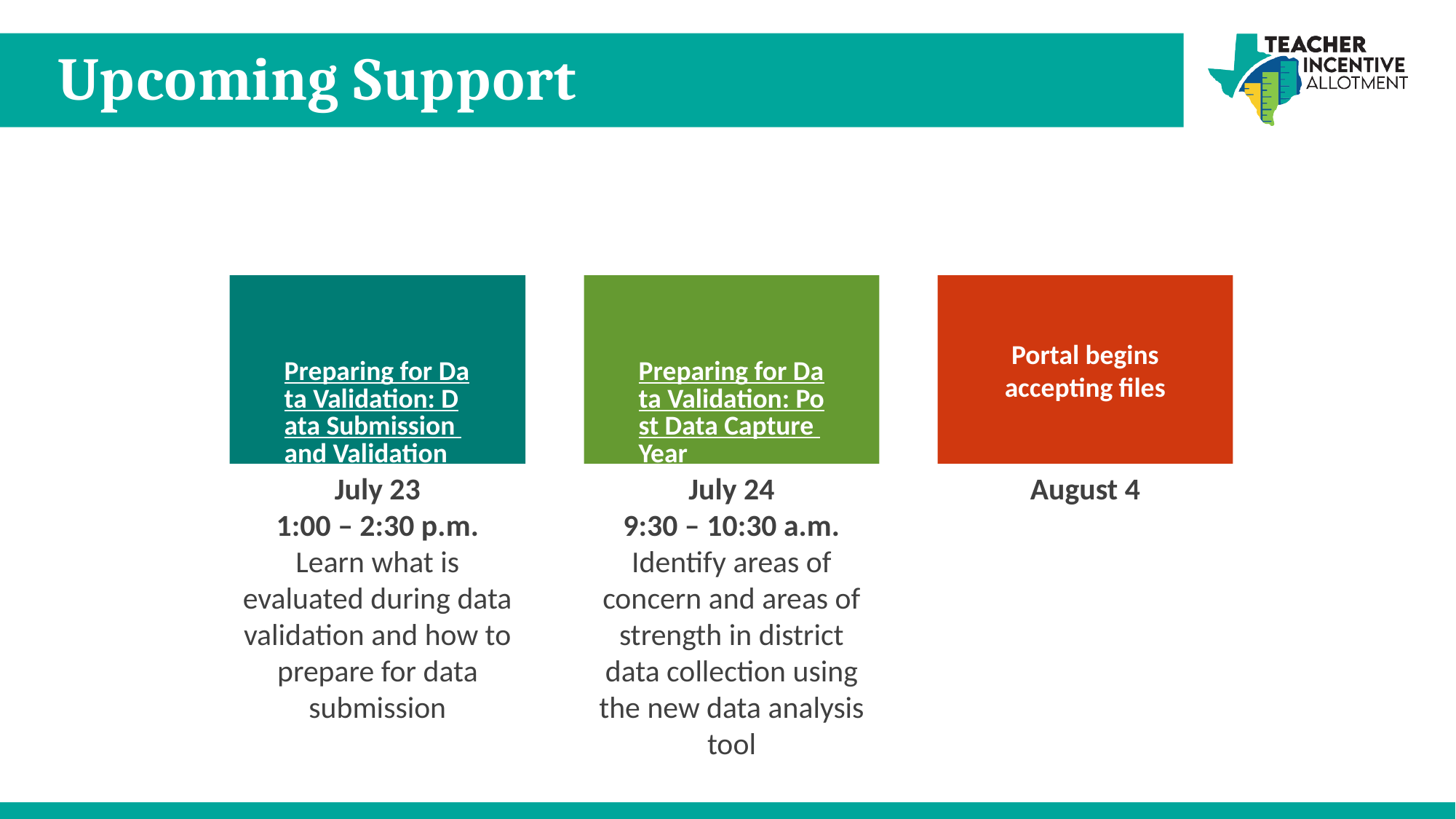

# Upcoming Support
Preparing for Data Validation: Data Submission and Validation
Portal begins accepting files
Preparing for Data Validation: Post Data Capture Year
July 23
1:00 – 2:30 p.m.
Learn what is evaluated during data validation and how to prepare for data submission
July 24
9:30 – 10:30 a.m.
Identify areas of concern and areas of strength in district data collection using the new data analysis tool
August 4